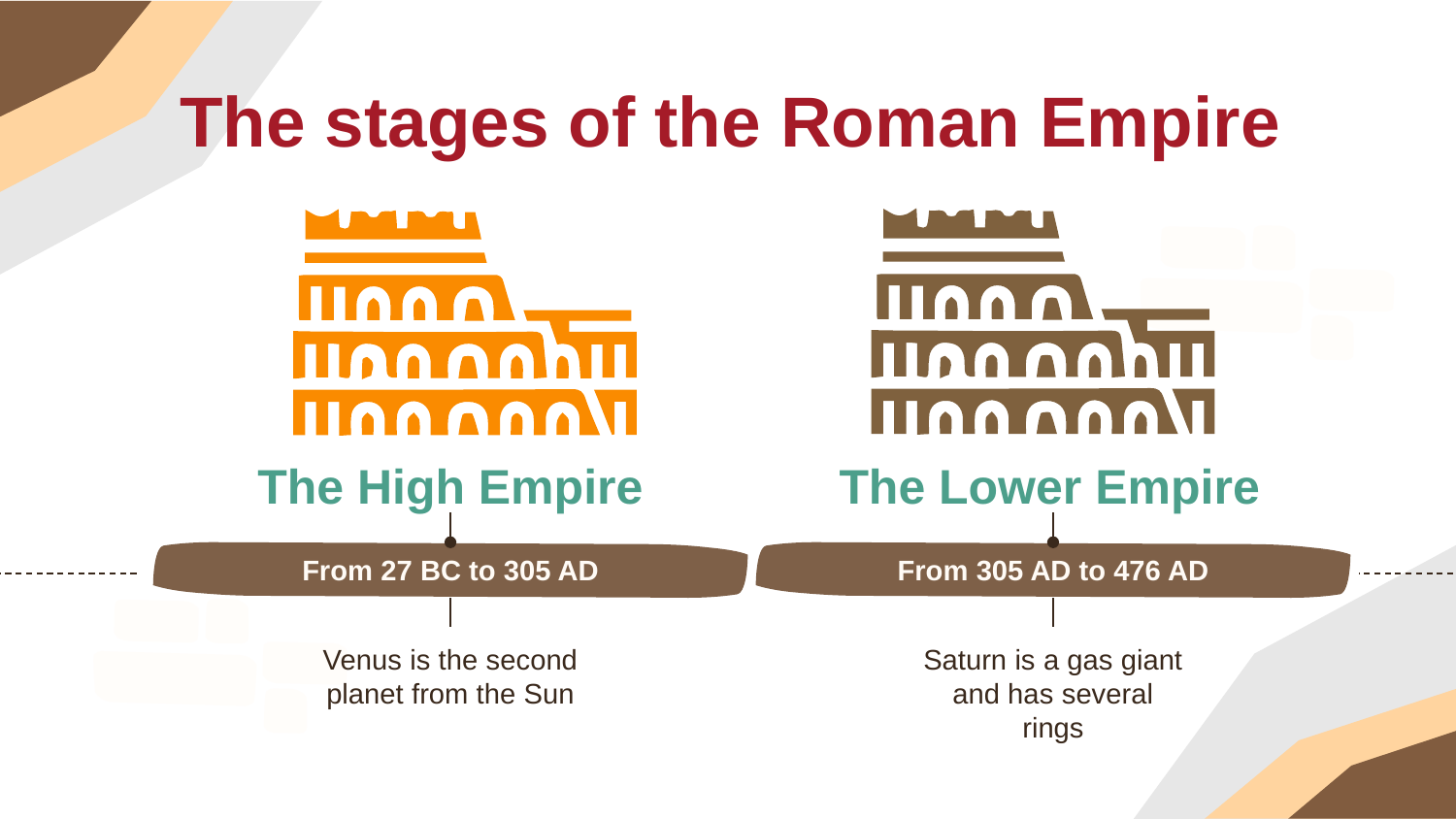

# The stages of the Roman Empire

The High Empire
The Lower Empire
From 27 BC to 305 AD
From 305 AD to 476 AD

Venus is the second planet from the Sun
Saturn is a gas giant and has several rings